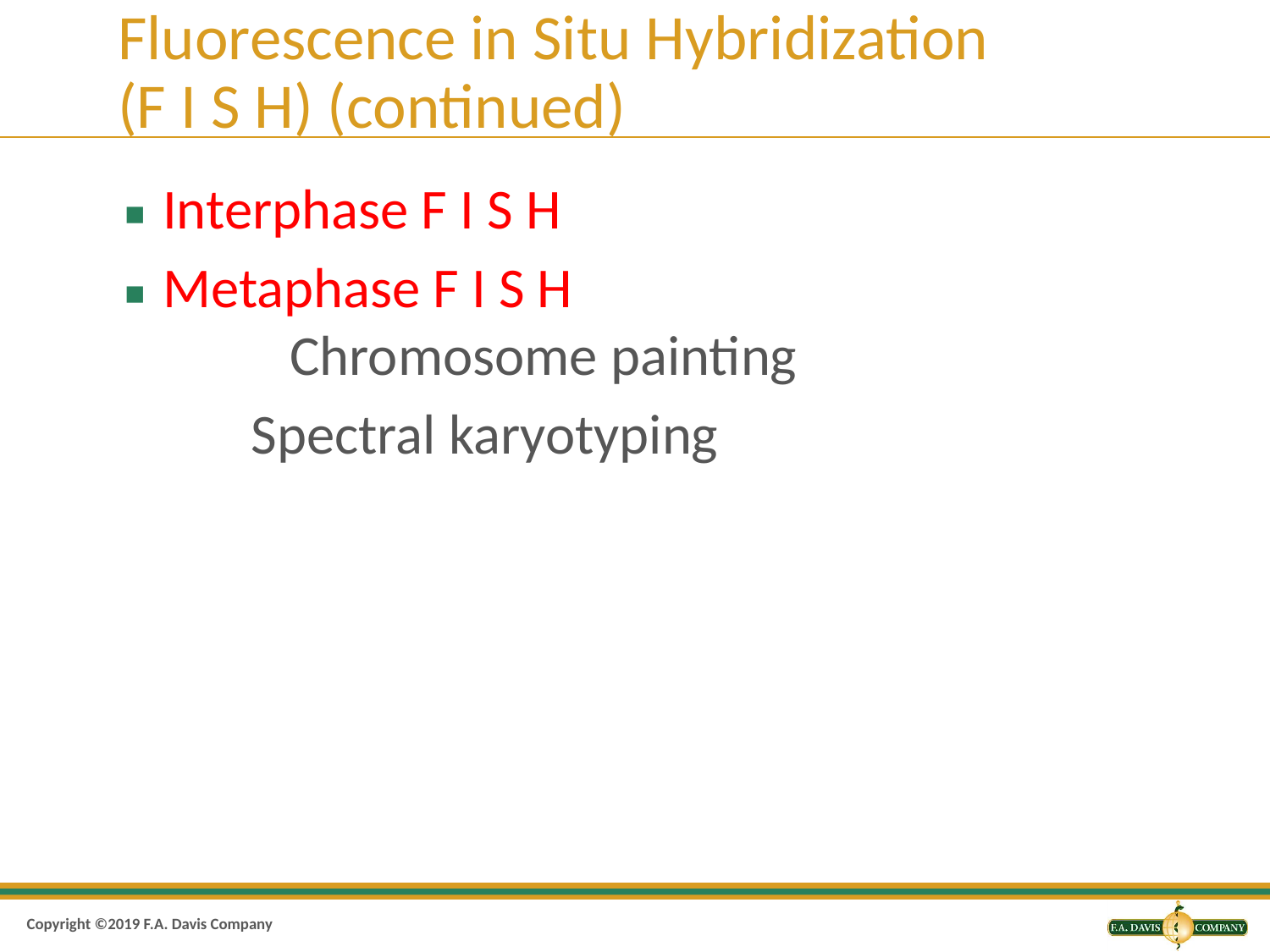

# Fluorescence in Situ Hybridization (F I S H) (continued)
Interphase F I S H
Metaphase F I S H
	Chromosome painting
	Spectral karyotyping